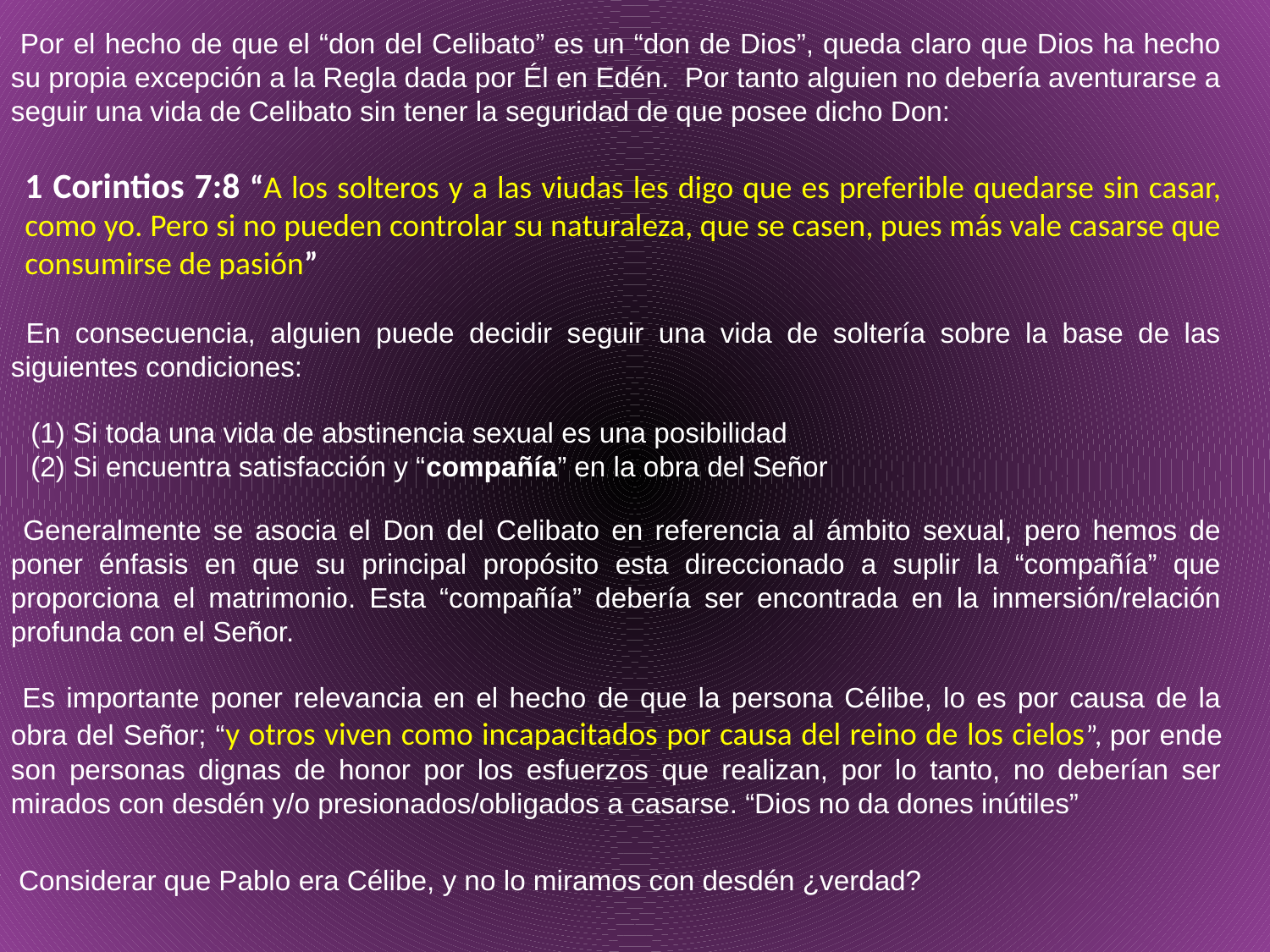

Por el hecho de que el “don del Celibato” es un “don de Dios”, queda claro que Dios ha hecho su propia excepción a la Regla dada por Él en Edén.  Por tanto alguien no debería aventurarse a seguir una vida de Celibato sin tener la seguridad de que posee dicho Don:
	1 Corintios 7:8 “A los solteros y a las viudas les digo que es preferible quedarse sin casar, como yo. Pero si no pueden controlar su naturaleza, que se casen, pues más vale casarse que consumirse de pasión”
 En consecuencia, alguien puede decidir seguir una vida de soltería sobre la base de las siguientes condiciones:
(1) Si toda una vida de abstinencia sexual es una posibilidad
(2) Si encuentra satisfacción y “compañía” en la obra del Señor
 Generalmente se asocia el Don del Celibato en referencia al ámbito sexual, pero hemos de poner énfasis en que su principal propósito esta direccionado a suplir la “compañía” que proporciona el matrimonio. Esta “compañía” debería ser encontrada en la inmersión/relación profunda con el Señor.
 Es importante poner relevancia en el hecho de que la persona Célibe, lo es por causa de la obra del Señor; “y otros viven como incapacitados por causa del reino de los cielos”, por ende son personas dignas de honor por los esfuerzos que realizan, por lo tanto, no deberían ser mirados con desdén y/o presionados/obligados a casarse. “Dios no da dones inútiles”
 Considerar que Pablo era Célibe, y no lo miramos con desdén ¿verdad?